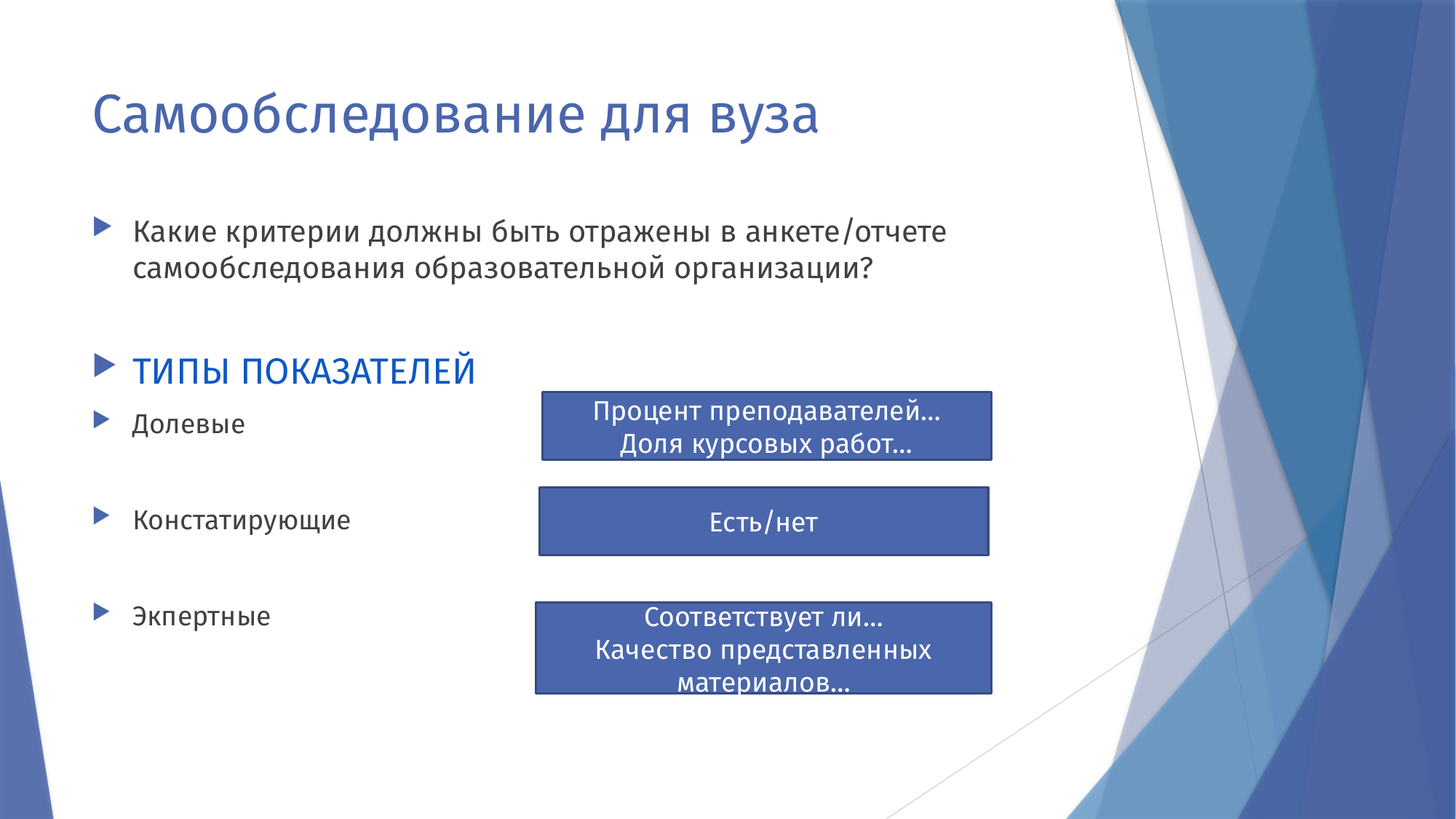

# Самообследование для вуза
Какие критерии должны быть отражены в анкете/отчете самообследования образовательной организации?

ТИПЫ ПОКАЗАТЕЛЕЙ
Долевые

Констатирующие

Экпертные
Процент преподавателей…
Доля курсовых работ…
Есть/нет
Соответствует ли…
Качество представленных материалов…